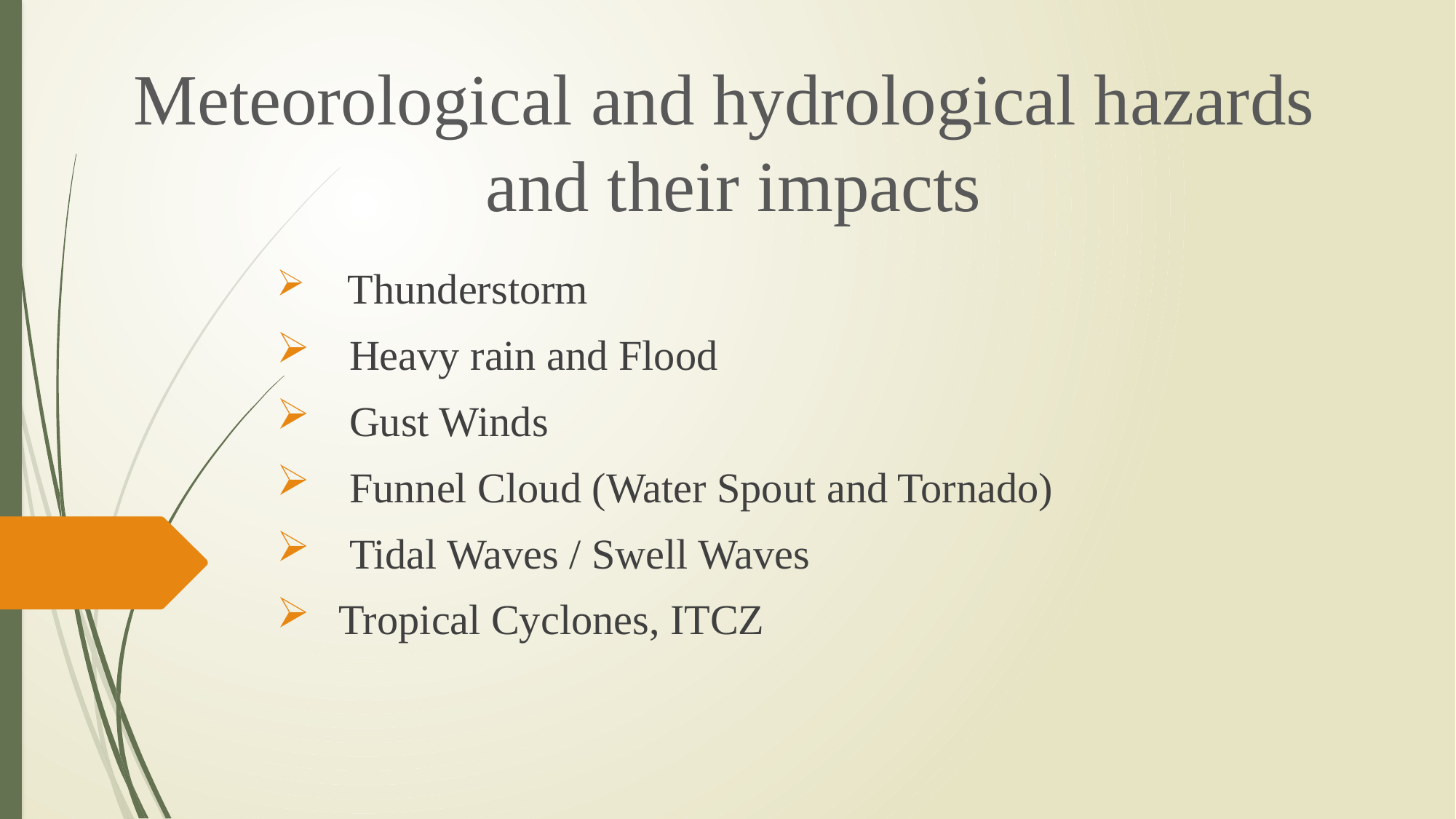

# Meteorological and hydrological hazards  and their impacts
   Thunderstorm
   Heavy rain and Flood
   Gust Winds
   Funnel Cloud (Water Spout and Tornado)
   Tidal Waves / Swell Waves
  Tropical Cyclones, ITCZ